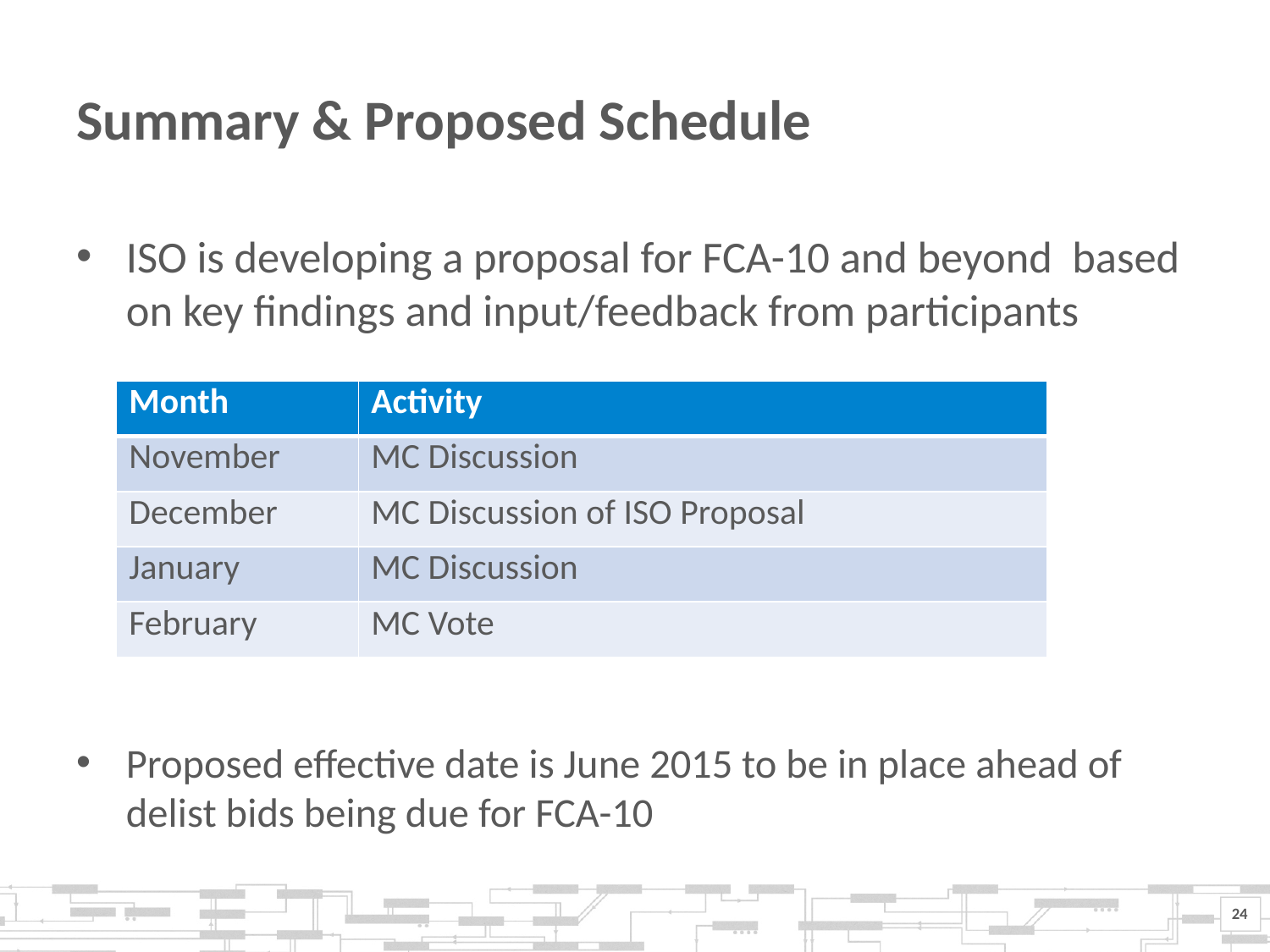

# Summary & Proposed Schedule
ISO is developing a proposal for FCA-10 and beyond  based on key findings and input/feedback from participants

Proposed effective date is June 2015 to be in place ahead of delist bids being due for FCA-10
| Month | Activity |
| --- | --- |
| November | MC Discussion |
| December | MC Discussion of ISO Proposal |
| January | MC Discussion |
| February | MC Vote |
24